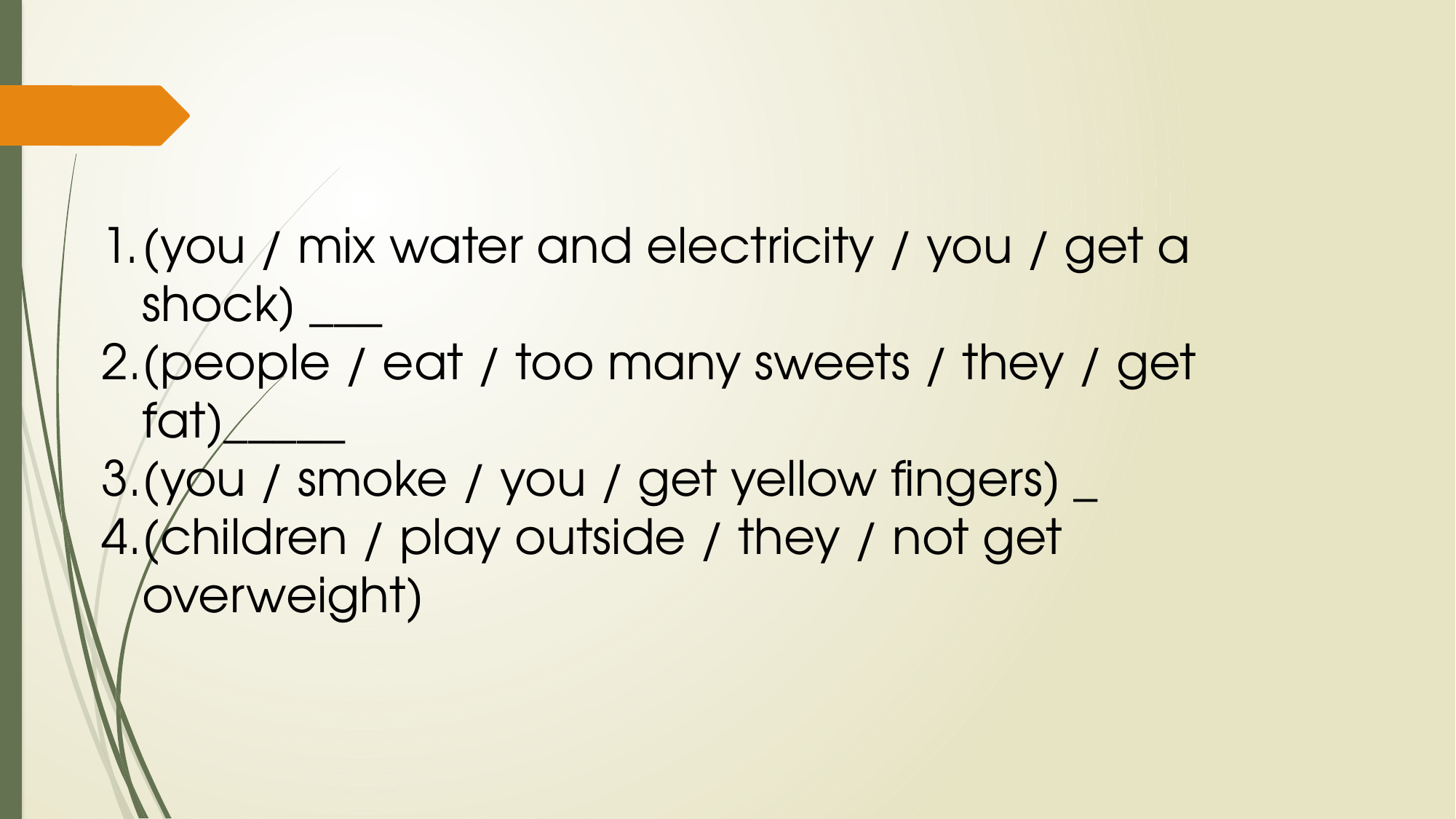

(you / mix water and electricity / you / get a shock) ___
(people / eat / too many sweets / they / get fat)_____
(you / smoke / you / get yellow fingers) _
(children / play outside / they / not get overweight)